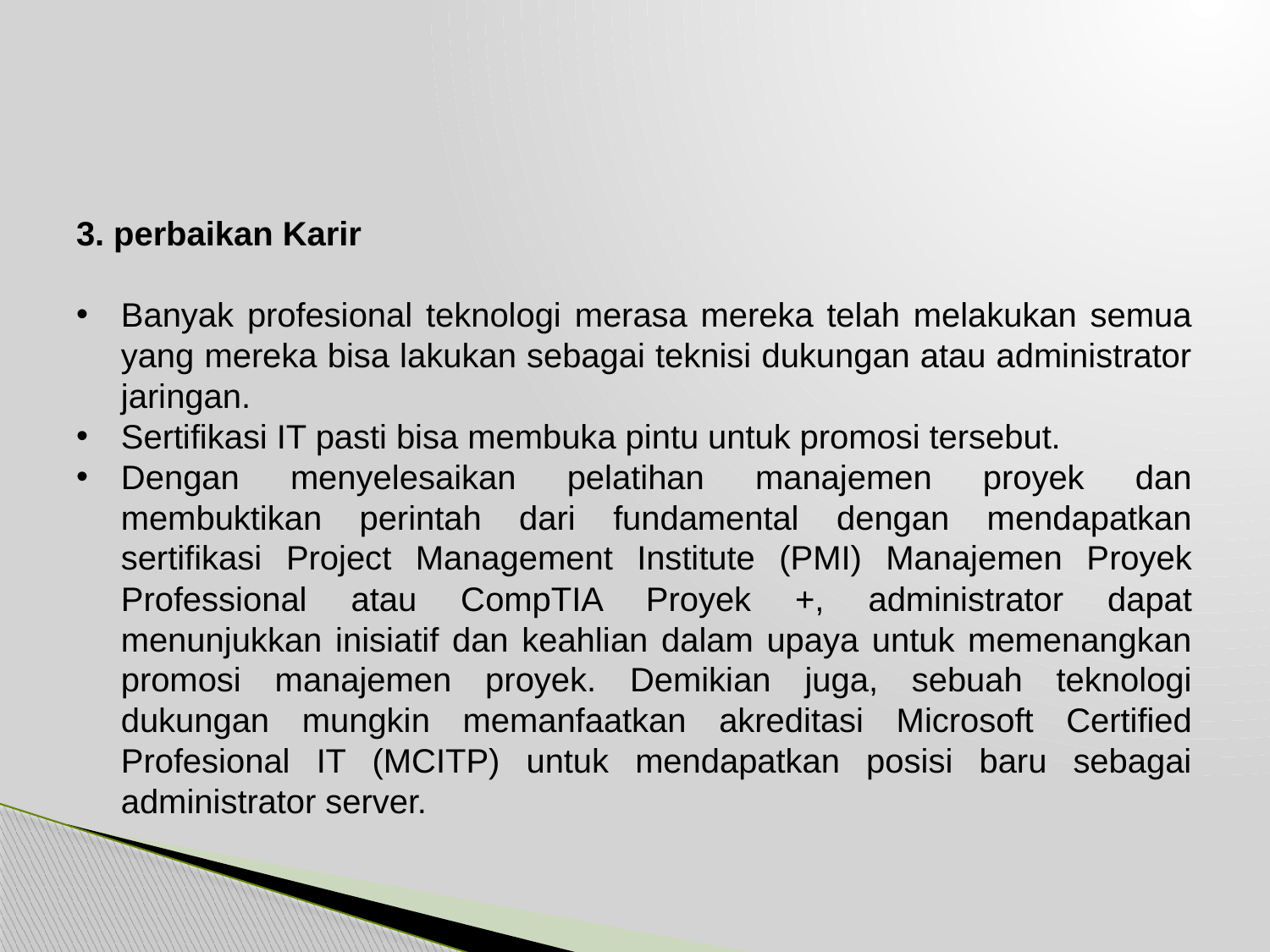

#
3. perbaikan Karir

Banyak profesional teknologi merasa mereka telah melakukan semua yang mereka bisa lakukan sebagai teknisi dukungan atau administrator jaringan.
Sertifikasi IT pasti bisa membuka pintu untuk promosi tersebut.
Dengan menyelesaikan pelatihan manajemen proyek dan membuktikan perintah dari fundamental dengan mendapatkan sertifikasi Project Management Institute (PMI) Manajemen Proyek Professional atau CompTIA Proyek +, administrator dapat menunjukkan inisiatif dan keahlian dalam upaya untuk memenangkan promosi manajemen proyek. Demikian juga, sebuah teknologi dukungan mungkin memanfaatkan akreditasi Microsoft Certified Profesional IT (MCITP) untuk mendapatkan posisi baru sebagai administrator server.